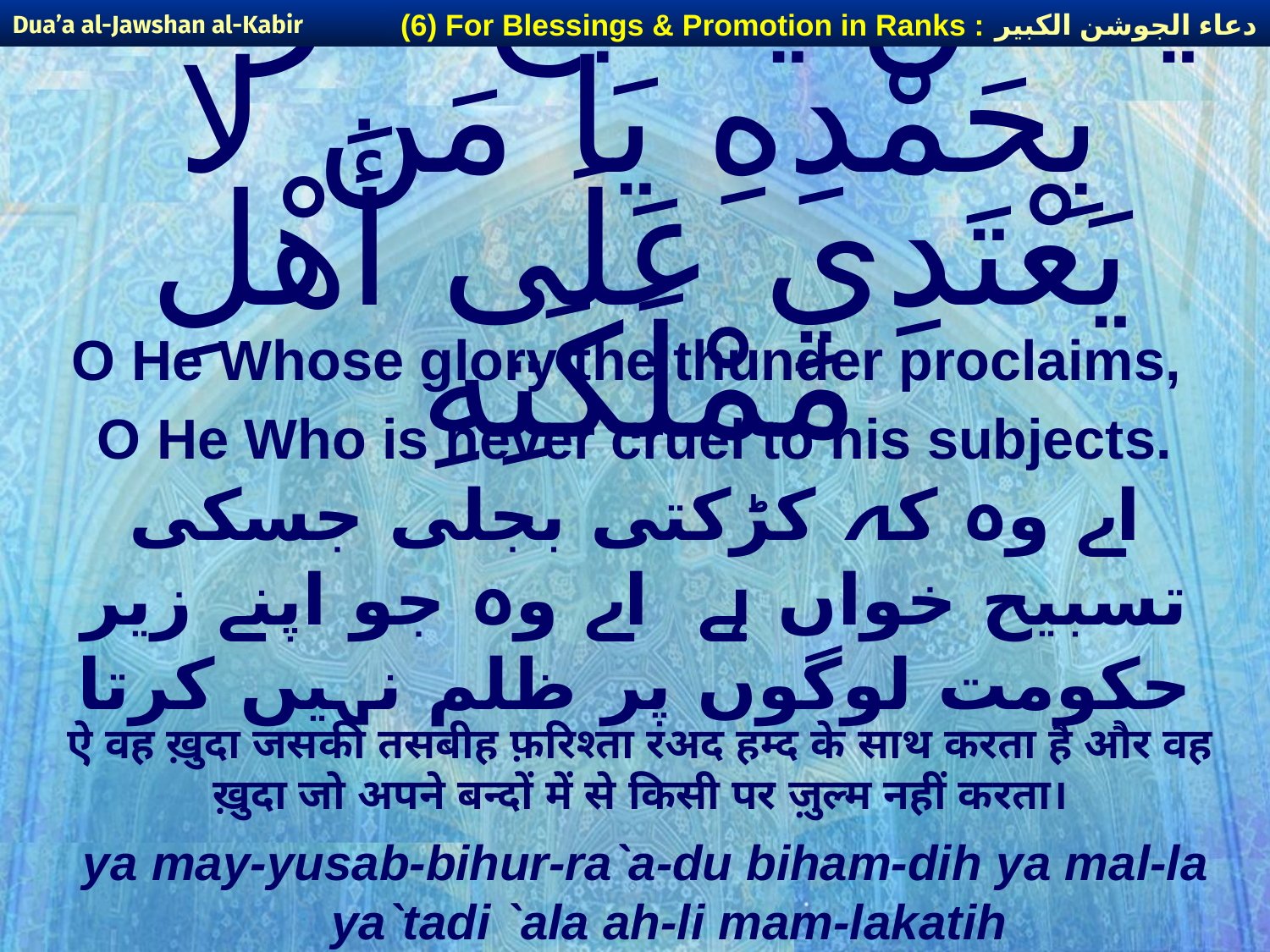

دعاء الجوشن الكبير
(6) For Blessings & Promotion in Ranks :
Dua’a al-Jawshan al-Kabir
# يَا مَن يُّسَبِّحُ الرَّعْدُ بِحَمْدِهِ يَا مَن لا يَعْتَدِي عَلَى أَهْلِ مَمْلَكَتِهِ
O He Whose glory the thunder proclaims,
O He Who is never cruel to his subjects.
اے وہ کہ کڑکتی بجلی جسکی تسبیح خواں ہے  اے وہ جو اپنے زیر حکومت لوگوں پر ظلم نہیں کرتا
ऐ वह ख़ुदा जसकी तसबीह फ़रिश्ता रअद हम्द के साथ करता है और वह ख़ुदा जो अपने बन्दों में से किसी पर ज़ुल्म नहीं करता।
ya may-yusab-bihur-ra`a-du biham-dih ya mal-la ya`tadi `ala ah-li mam-lakatih